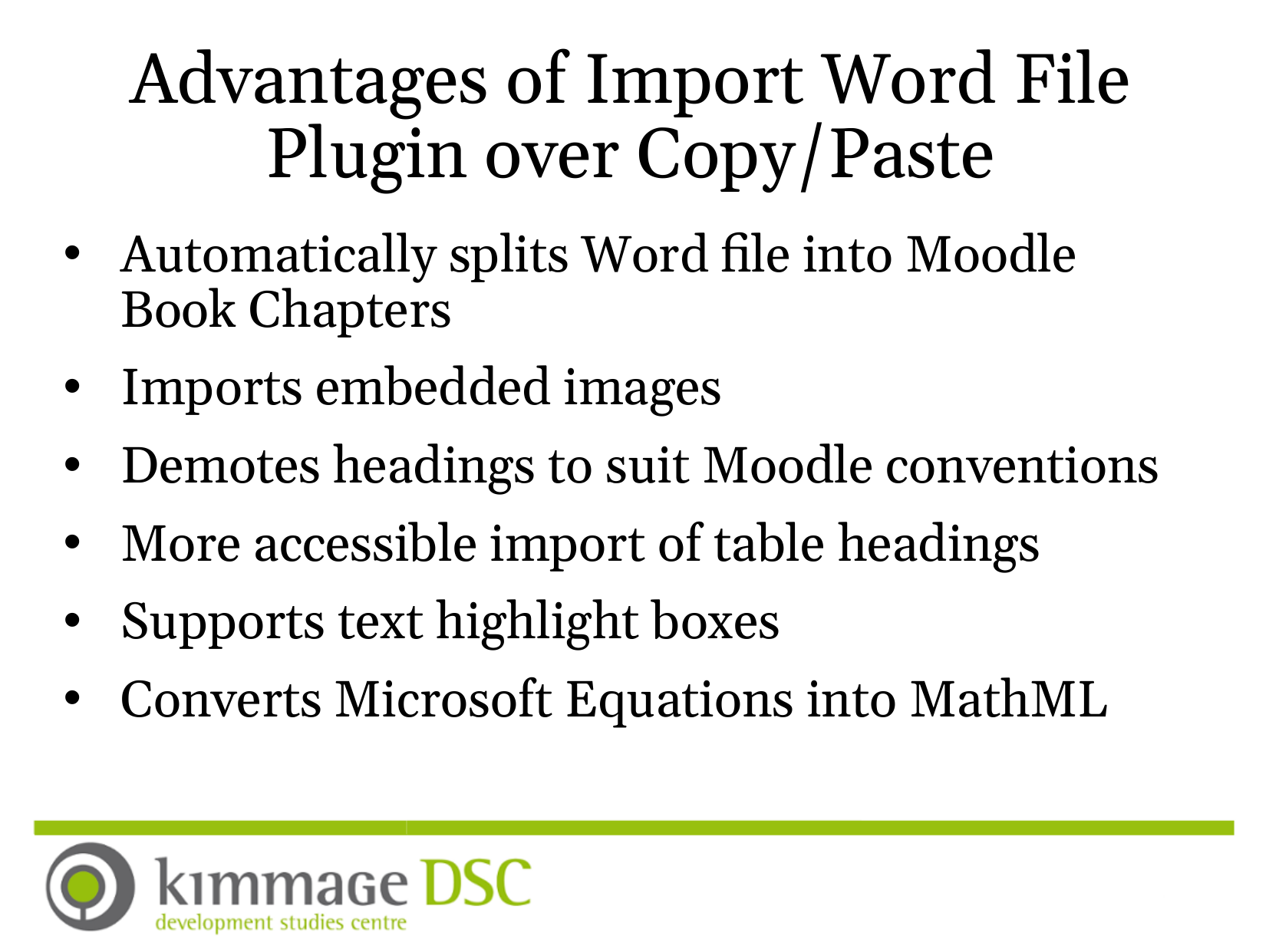

# Advantages of Import Word File Plugin over Copy/Paste
Automatically splits Word file into Moodle Book Chapters
Imports embedded images
Demotes headings to suit Moodle conventions
More accessible import of table headings
Supports text highlight boxes
Converts Microsoft Equations into MathML